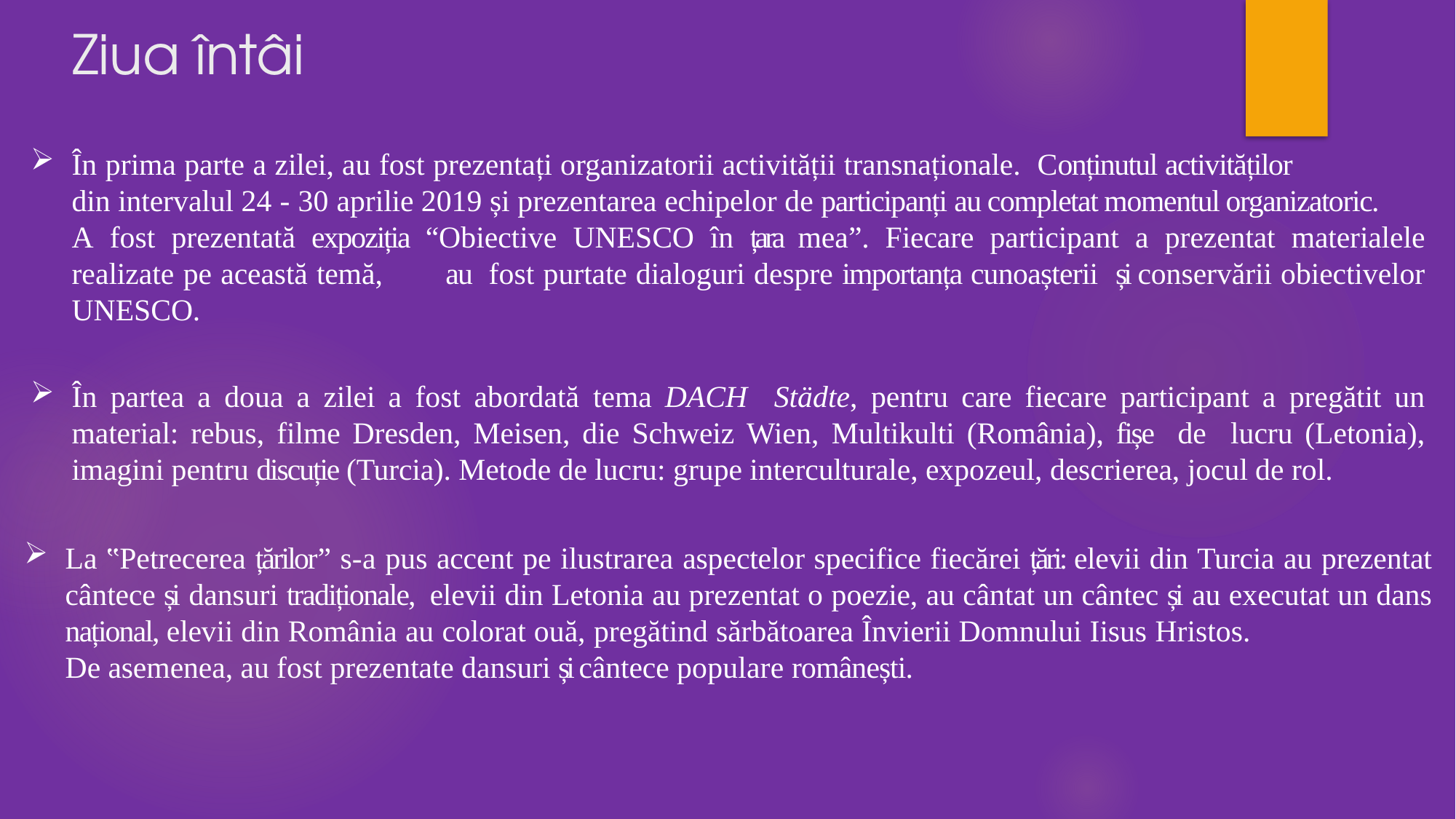

# Ziua întâi

În prima parte a zilei, au fost prezentați organizatorii activității transnaționale.  Conținutul activităților                   din intervalul 24 - 30 aprilie 2019 și prezentarea echipelor de participanți au completat momentul organizatoric.        A fost prezentată expoziția “Obiective UNESCO în țara mea”. Fiecare participant a prezentat materialele realizate pe această temă,       au  fost purtate dialoguri despre importanța cunoașterii  și conservării obiectivelor UNESCO.

În partea a doua a zilei a fost abordată tema DACH  Städte, pentru care fiecare participant a pregătit un material: rebus, filme Dresden, Meisen, die Schweiz Wien, Multikulti (România), fișe  de  lucru (Letonia), imagini pentru discuție (Turcia). Metode de lucru: grupe interculturale, expozeul, descrierea, jocul de rol.

La ‟Petrecerea țărilor” s-a pus accent pe ilustrarea aspectelor specifice fiecărei țări: elevii din Turcia au prezentat cântece și dansuri tradiționale,  elevii din Letonia au prezentat o poezie, au cântat un cântec și au executat un dans național, elevii din România au colorat ouă, pregătind sărbătoarea Învierii Domnului Iisus Hristos.                       De asemenea, au fost prezentate dansuri și cântece populare românești.